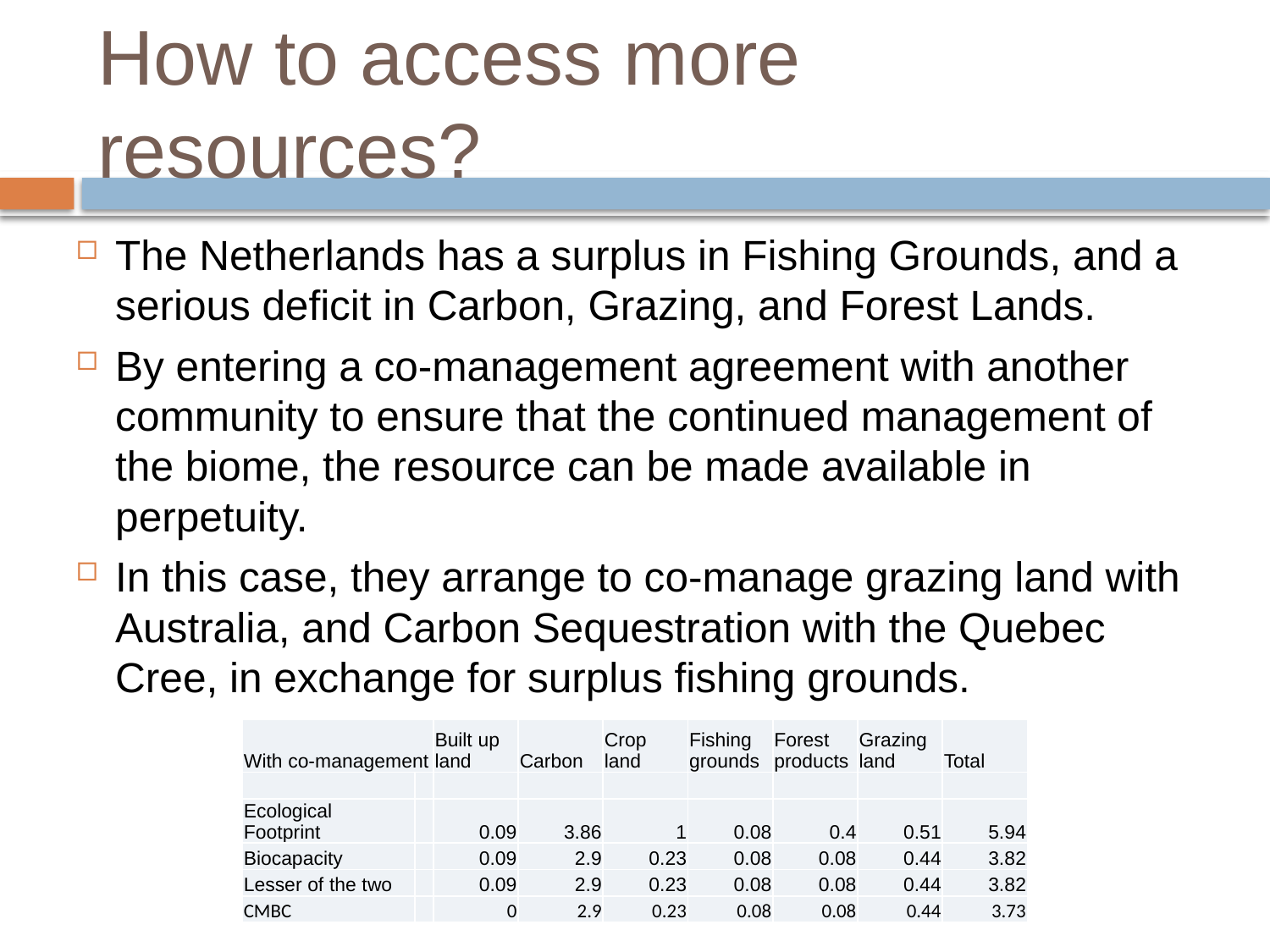

# How to access more resources?
The Netherlands has a surplus in Fishing Grounds, and a serious deficit in Carbon, Grazing, and Forest Lands.
By entering a co-management agreement with another community to ensure that the continued management of the biome, the resource can be made available in perpetuity.
In this case, they arrange to co-manage grazing land with Australia, and Carbon Sequestration with the Quebec Cree, in exchange for surplus fishing grounds.
| With co-management |  | Built up land | Carbon | Crop land | Fishing grounds | Forest products | Grazing land | Total |
| --- | --- | --- | --- | --- | --- | --- | --- | --- |
|  |  |  |  |  |  |  |  |  |
| Ecological Footprint |  | 0.09 | 3.86 | 1 | 0.08 | 0.4 | 0.51 | 5.94 |
| Biocapacity |  | 0.09 | 2.9 | 0.23 | 0.08 | 0.08 | 0.44 | 3.82 |
| Lesser of the two |  | 0.09 | 2.9 | 0.23 | 0.08 | 0.08 | 0.44 | 3.82 |
| CMBC |  | 0 | 2.9 | 0.23 | 0.08 | 0.08 | 0.44 | 3.73 |